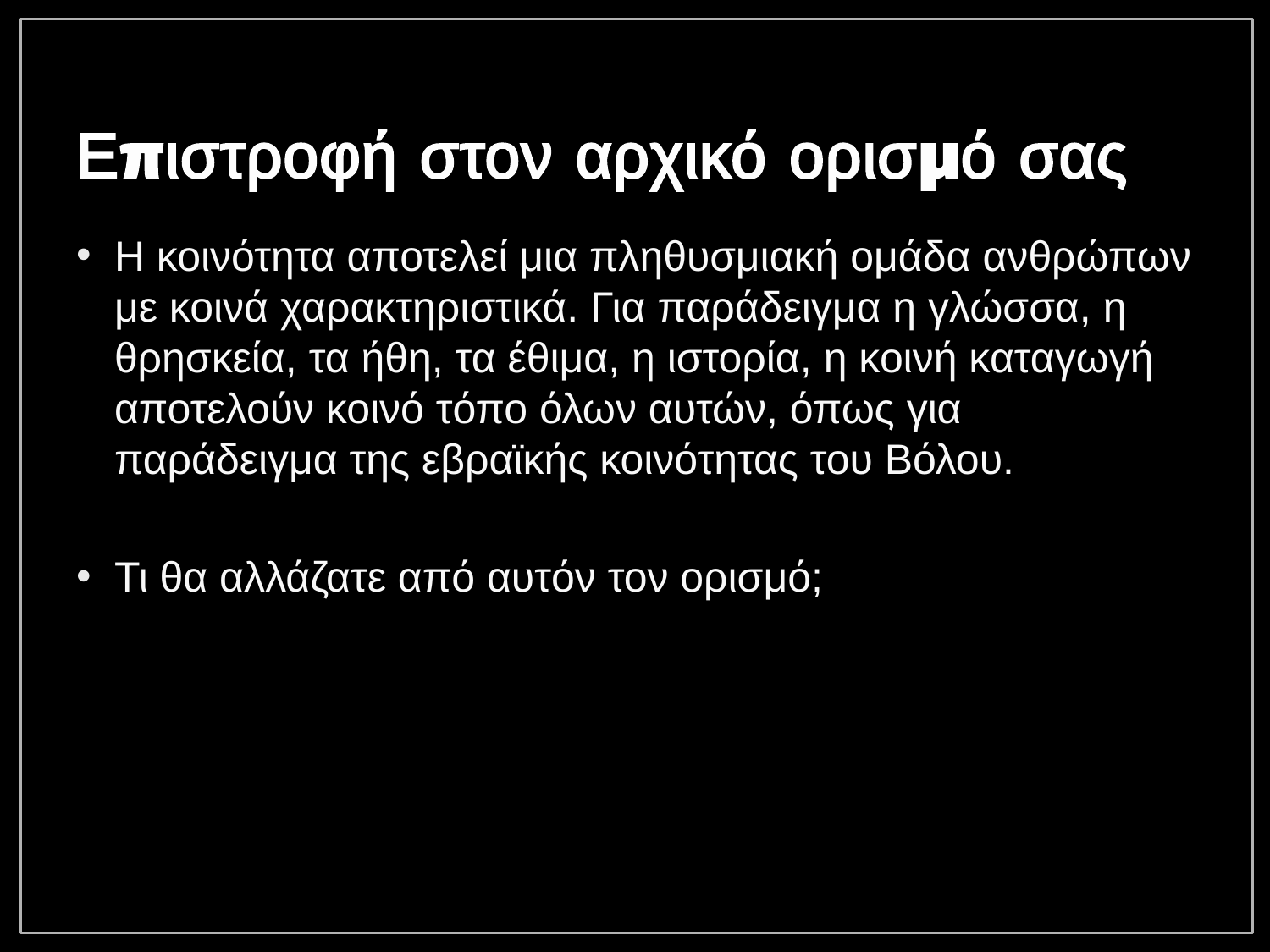

# Επιστροφή στον αρχικό ορισμό σας
Η κοινότητα αποτελεί μια πληθυσμιακή ομάδα ανθρώπων με κοινά χαρακτηριστικά. Για παράδειγμα η γλώσσα, η θρησκεία, τα ήθη, τα έθιμα, η ιστορία, η κοινή καταγωγή αποτελούν κοινό τόπο όλων αυτών, όπως για παράδειγμα της εβραϊκής κοινότητας του Βόλου.

Τι θα αλλάζατε από αυτόν τον ορισμό;